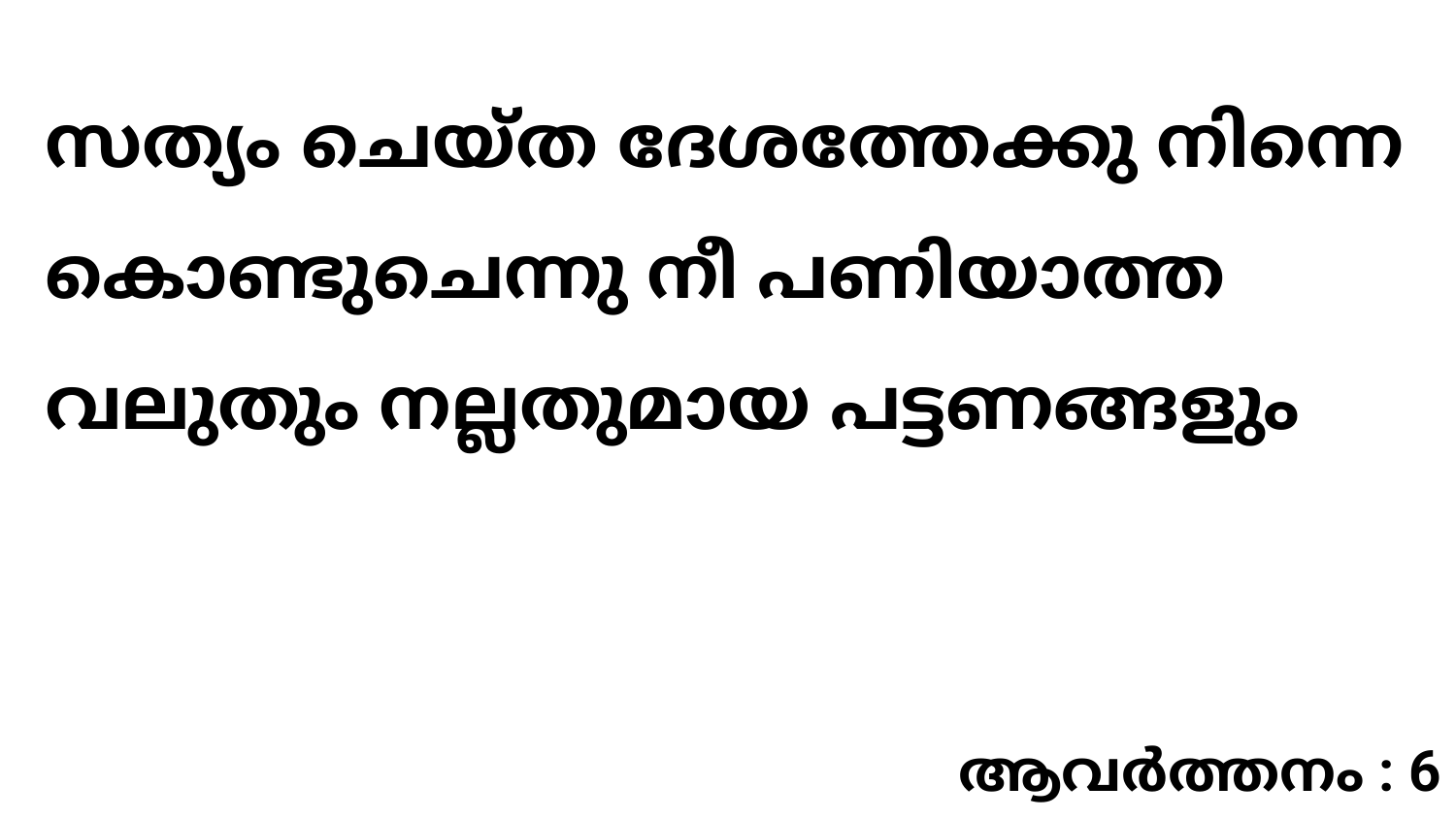

സത്യം ചെയ്ത ദേശത്തേക്കു നിന്നെ കൊണ്ടുചെന്നു നീ പണിയാത്ത വലുതും നല്ലതുമായ പട്ടണങ്ങളും
ആവർത്തനം : 6